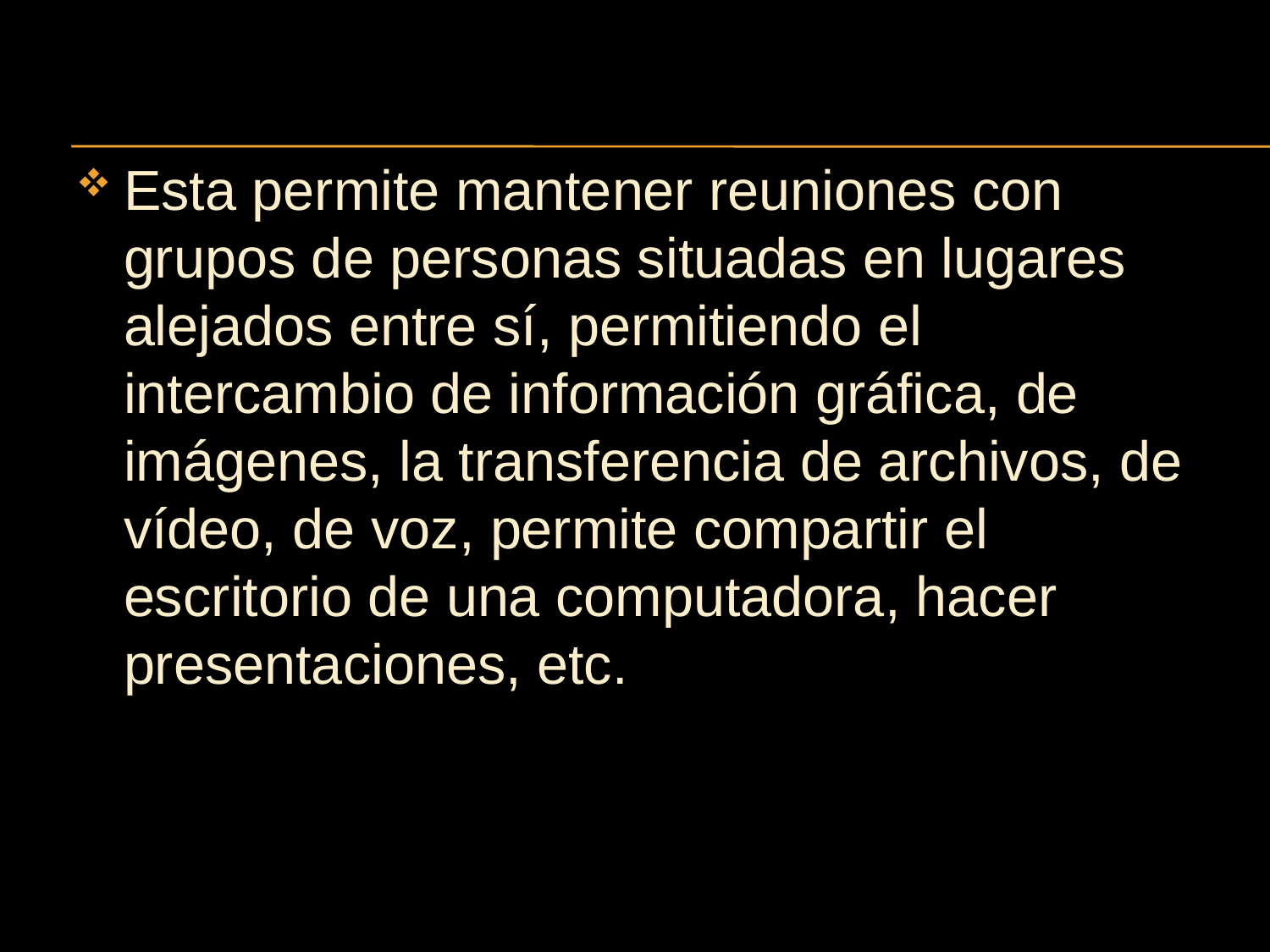

Esta permite mantener reuniones con grupos de personas situadas en lugares alejados entre sí, permitiendo el intercambio de información gráfica, de imágenes, la transferencia de archivos, de vídeo, de voz, permite compartir el escritorio de una computadora, hacer presentaciones, etc.